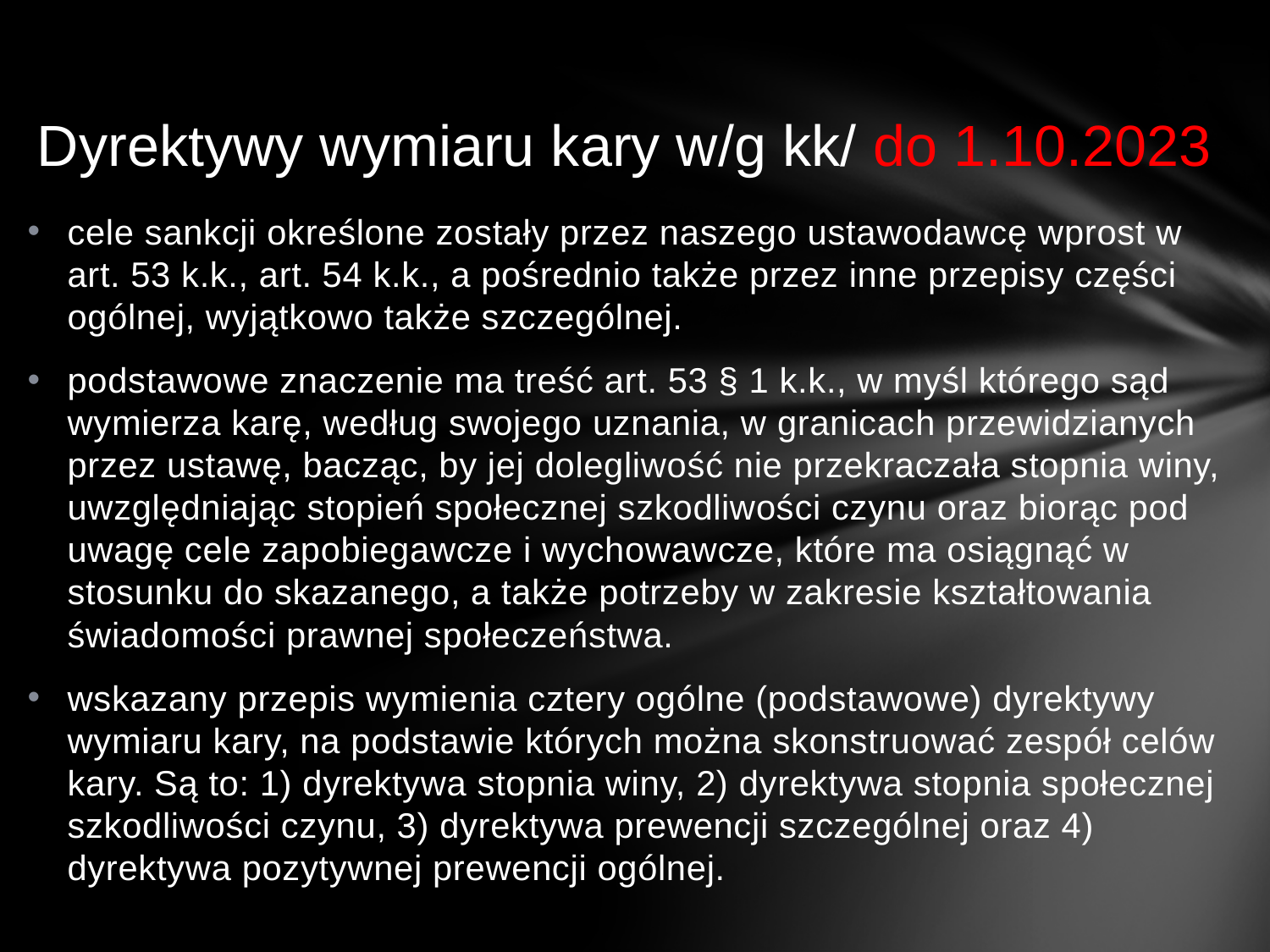

# Dyrektywy wymiaru kary w/g kk/ do 1.10.2023
cele sankcji określone zostały przez naszego ustawodawcę wprost w art. 53 k.k., art. 54 k.k., a pośrednio także przez inne przepisy części ogólnej, wyjątkowo także szczególnej.
podstawowe znaczenie ma treść art. 53 § 1 k.k., w myśl którego sąd wymierza karę, według swojego uznania, w granicach przewidzianych przez ustawę, bacząc, by jej dolegliwość nie przekraczała stopnia winy, uwzględniając stopień społecznej szkodliwości czynu oraz biorąc pod uwagę cele zapobiegawcze i wychowawcze, które ma osiągnąć w stosunku do skazanego, a także potrzeby w zakresie kształtowania świadomości prawnej społeczeństwa.
wskazany przepis wymienia cztery ogólne (podstawowe) dyrektywy wymiaru kary, na podstawie których można skonstruować zespół celów kary. Są to: 1) dyrektywa stopnia winy, 2) dyrektywa stopnia społecznej szkodliwości czynu, 3) dyrektywa prewencji szczególnej oraz 4) dyrektywa pozytywnej prewencji ogólnej.